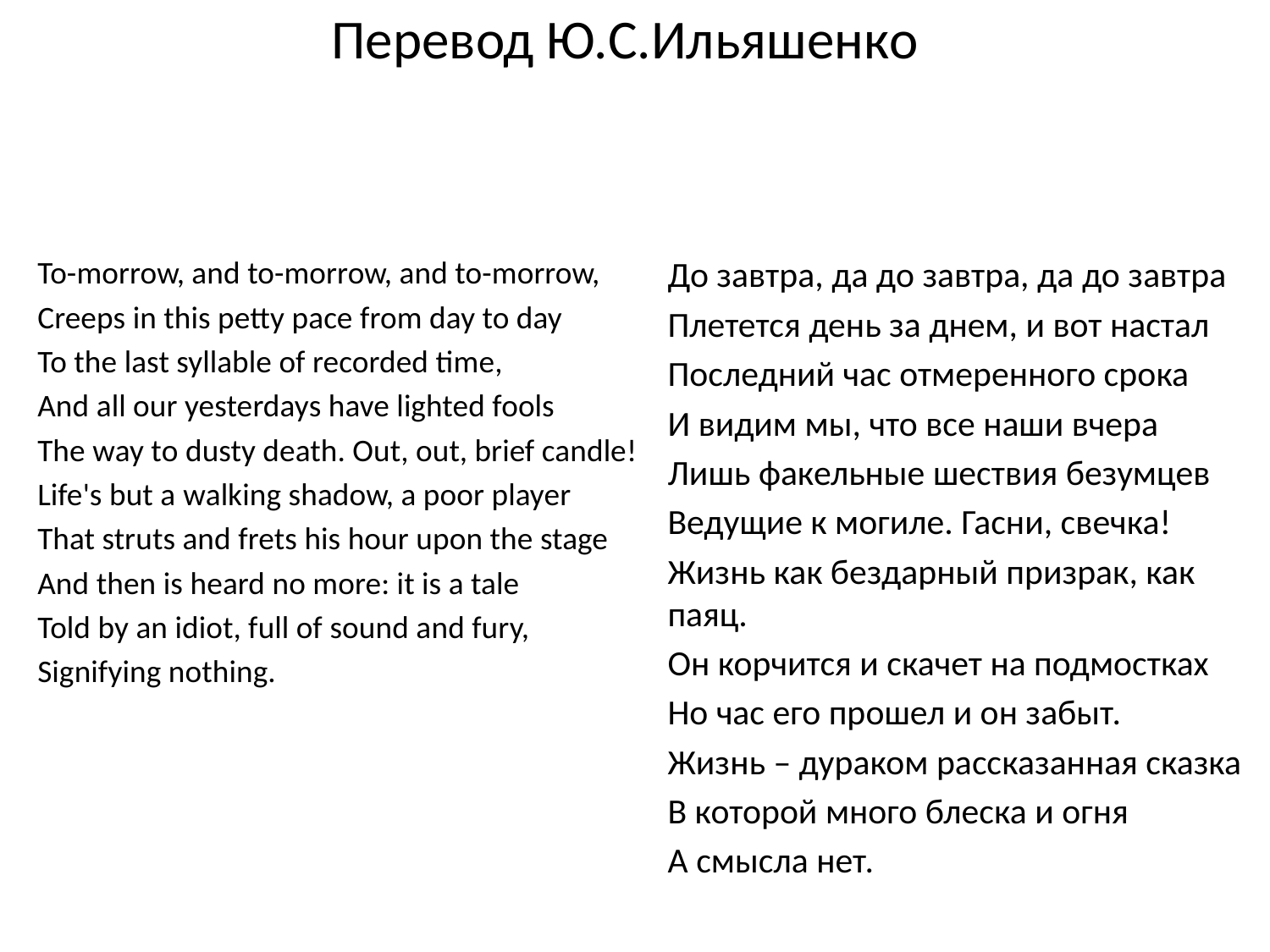

# Перевод Ю.С.Ильяшенко
To-morrow, and to-morrow, and to-morrow,
Creeps in this petty pace from day to day
To the last syllable of recorded time,
And all our yesterdays have lighted fools
The way to dusty death. Out, out, brief candle!
Life's but a walking shadow, a poor player
That struts and frets his hour upon the stage
And then is heard no more: it is a tale
Told by an idiot, full of sound and fury,
Signifying nothing.

До завтра, да до завтра, да до завтра
Плетется день за днем, и вот настал
Последний час отмеренного срока
И видим мы, что все наши вчера
Лишь факельные шествия безумцев
Ведущие к могиле. Гасни, свечка!
Жизнь как бездарный призрак, как паяц.
Он корчится и скачет на подмостках
Но час его прошел и он забыт.
Жизнь – дураком рассказанная сказка
В которой много блеска и огня
А смысла нет.